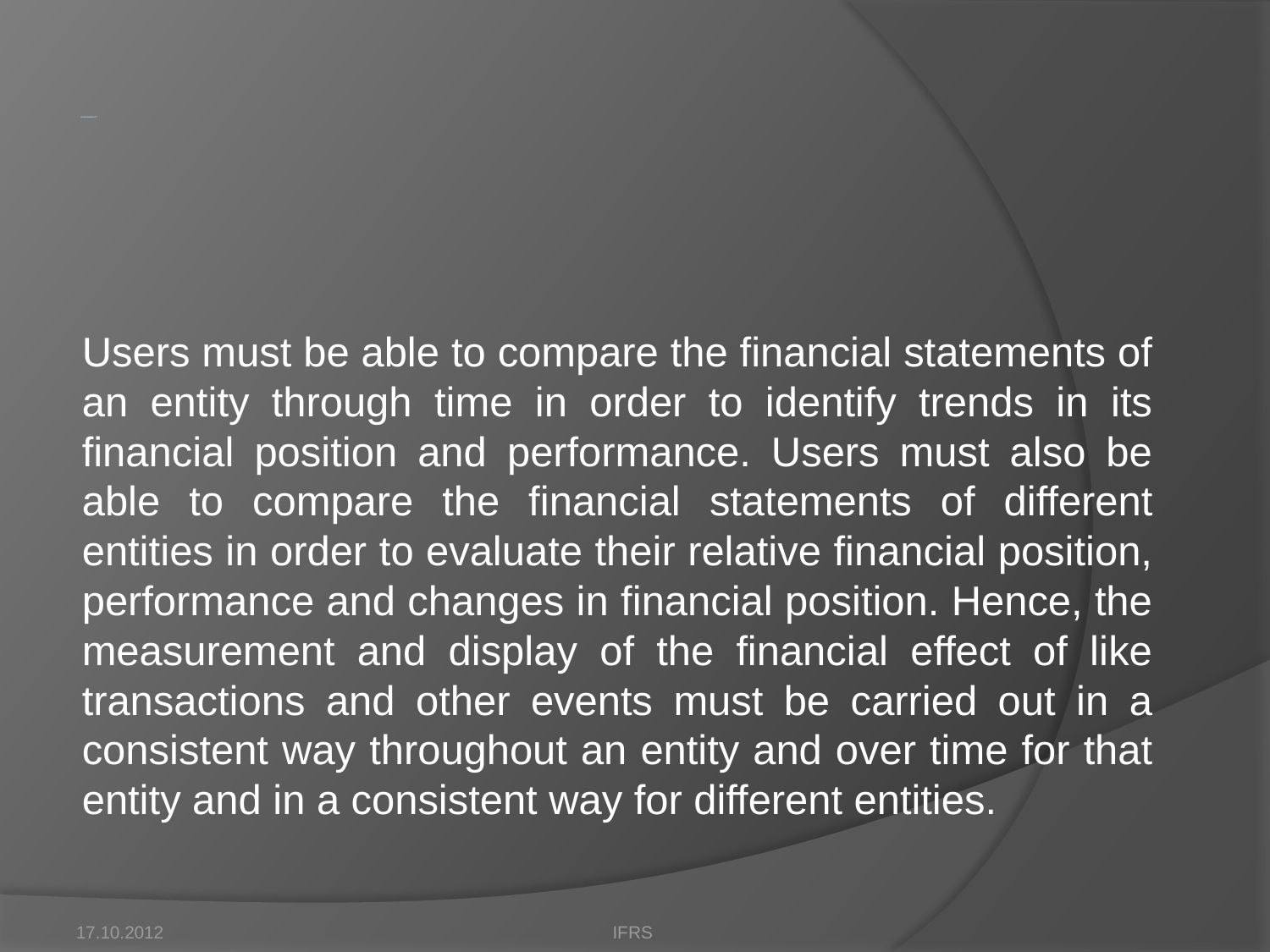

# Comparability

Users must be able to compare the financial statements of an entity through time in order to identify trends in its financial position and performance. Users must also be able to compare the financial statements of different entities in order to evaluate their relative financial position, performance and changes in financial position. Hence, the measurement and display of the financial effect of like transactions and other events must be carried out in a consistent way throughout an entity and over time for that entity and in a consistent way for different entities.
17.10.2012
IFRS